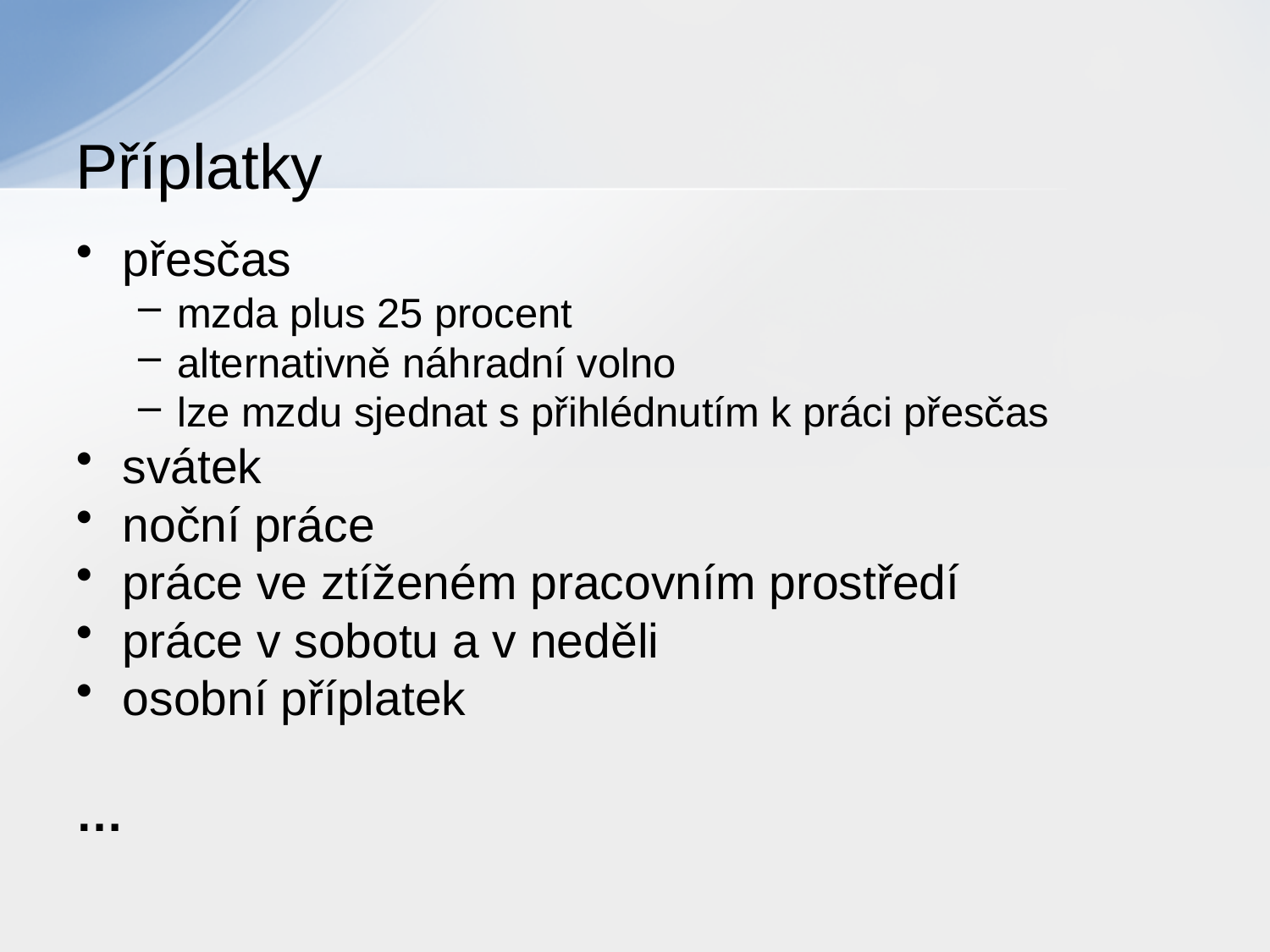

# Příplatky
přesčas
mzda plus 25 procent
alternativně náhradní volno
lze mzdu sjednat s přihlédnutím k práci přesčas
svátek
noční práce
práce ve ztíženém pracovním prostředí
práce v sobotu a v neděli
osobní příplatek

…